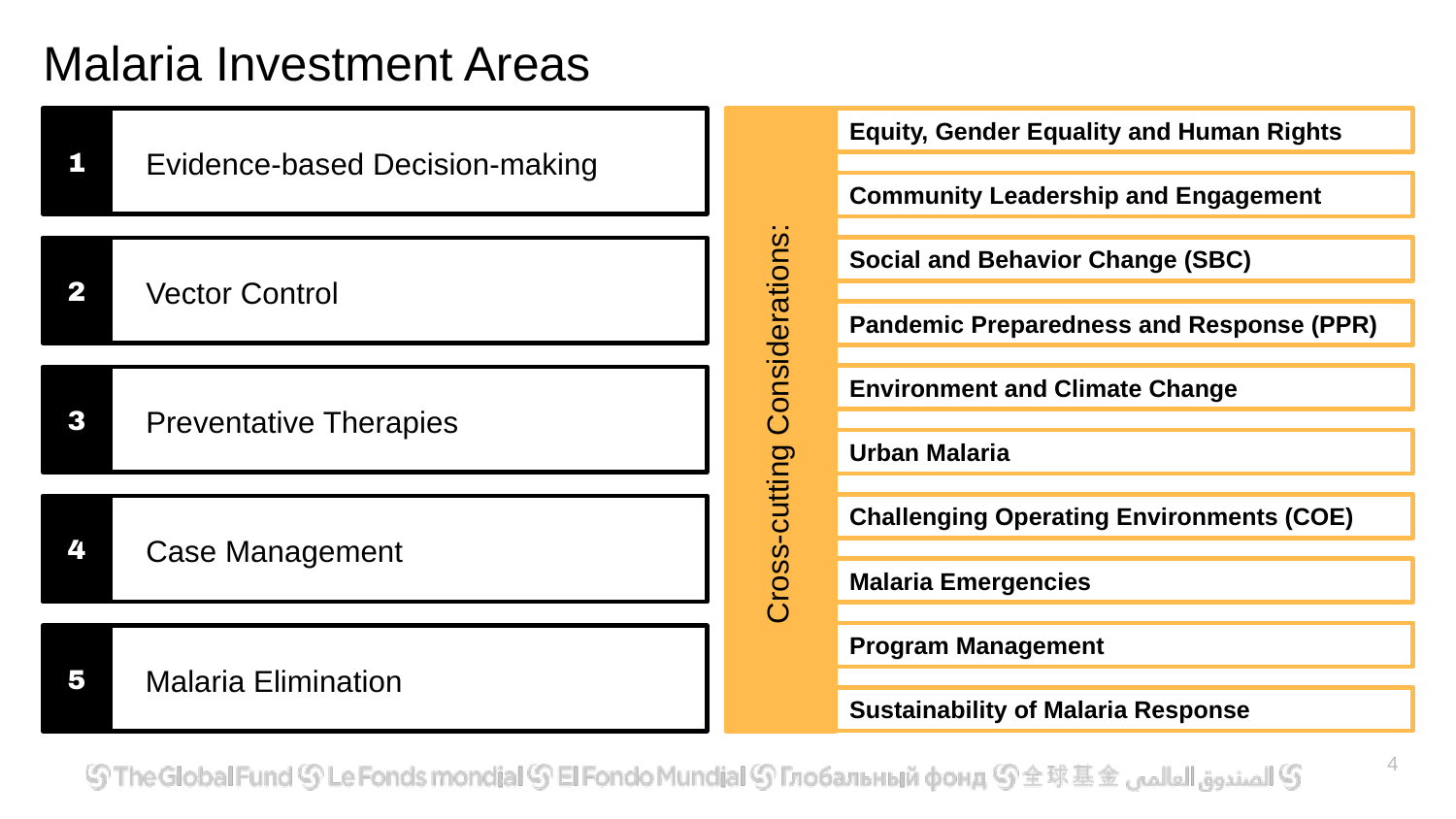

# Malaria Investment Areas
Equity, Gender Equality and Human Rights
1

Evidence-based Decision-making

Cross-cutting Considerations:
Community Leadership and Engagement
Social and Behavior Change (SBC)
2

Vector Control
Pandemic Preparedness and Response (PPR)
Environment and Climate Change
3

Preventative Therapies
Urban Malaria
Challenging Operating Environments (COE)
4

Case Management
Malaria Emergencies
Program Management
5

Malaria Elimination
Sustainability of Malaria Response
4